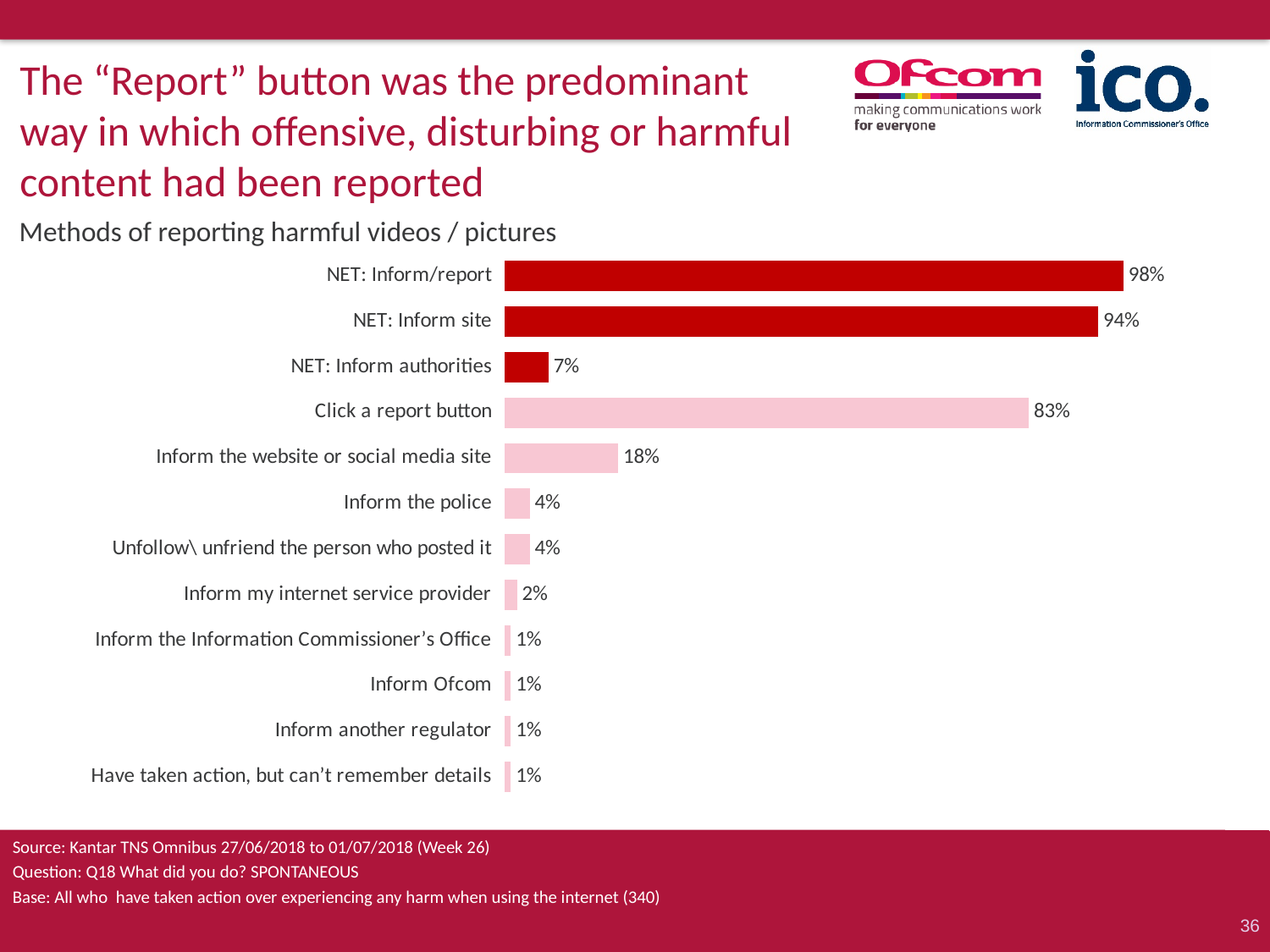

The “Report” button was the predominant way in which offensive, disturbing or harmful content had been reported
# Methods of reporting harmful videos / pictures

### Chart

| Category | Series 1 |
|---|---|
| NET: Inform/report | 0.98 |
| NET: Inform site | 0.94 |
| NET: Inform authorities | 0.07 |
| Click a report button | 0.83 |
| Inform the website or social media site | 0.18 |
| Inform the police | 0.04 |
| Unfollow\ unfriend the person who posted it | 0.04 |
| Inform my internet service provider | 0.02 |
| Inform the Information Commissioner’s Office | 0.01 |
| Inform Ofcom | 0.01 |
| Inform another regulator | 0.01 |
| Have taken action, but can’t remember details | 0.01 |
Source: Kantar TNS Omnibus 27/06/2018 to 01/07/2018 (Week 26)
Question: Q18 What did you do? SPONTANEOUS
Base: All who  have taken action over experiencing any harm when using the internet (340)